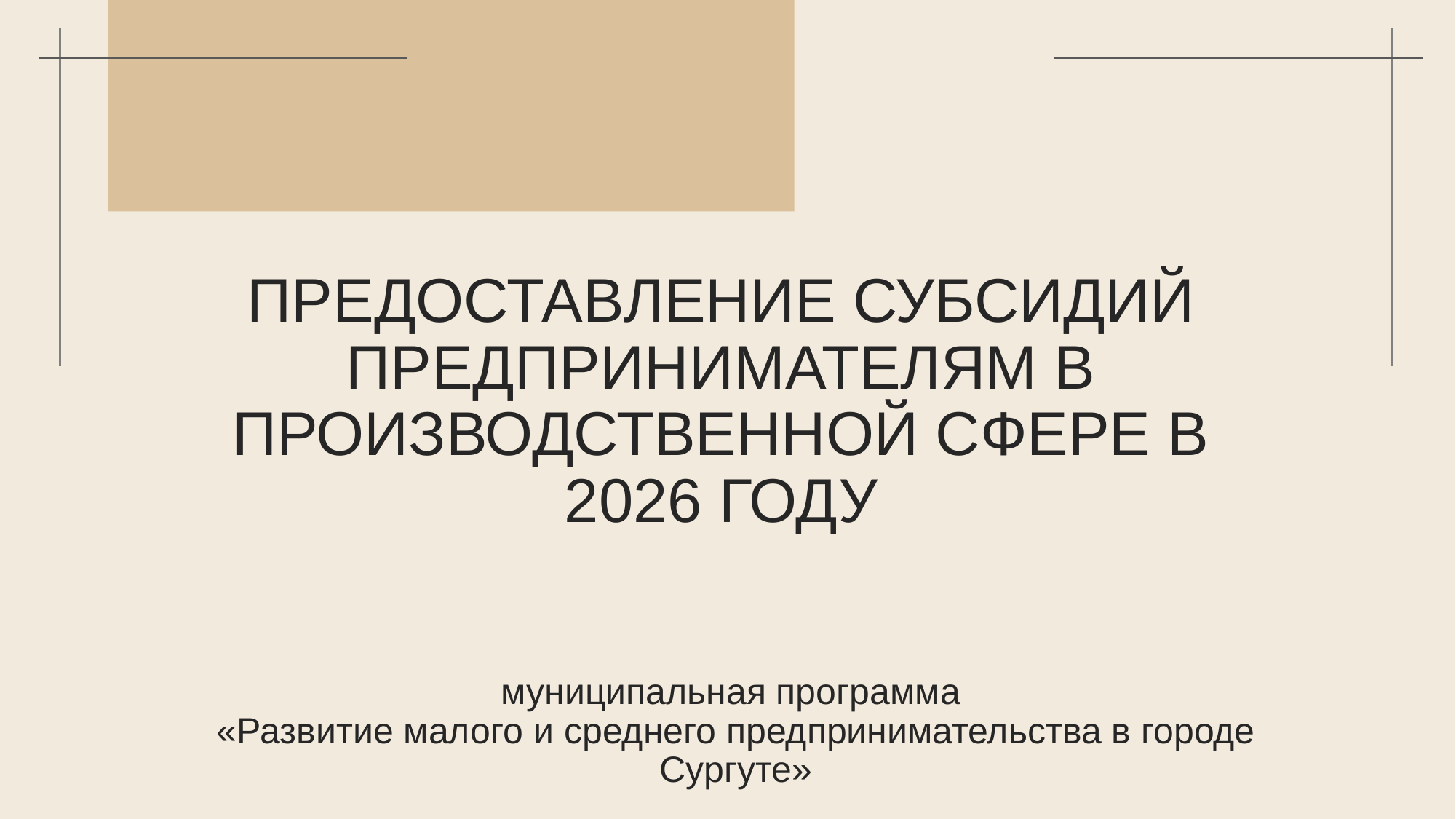

# ПРЕДОСТАВЛЕНИЕ СУБСИДИЙ ПРЕДПРИНИМАТЕЛЯМ В ПРОИЗВОДСТВЕННОЙ СФЕРЕ В 2026 ГОДУ
муниципальная программа
«Развитие малого и среднего предпринимательства в городе Сургуте»